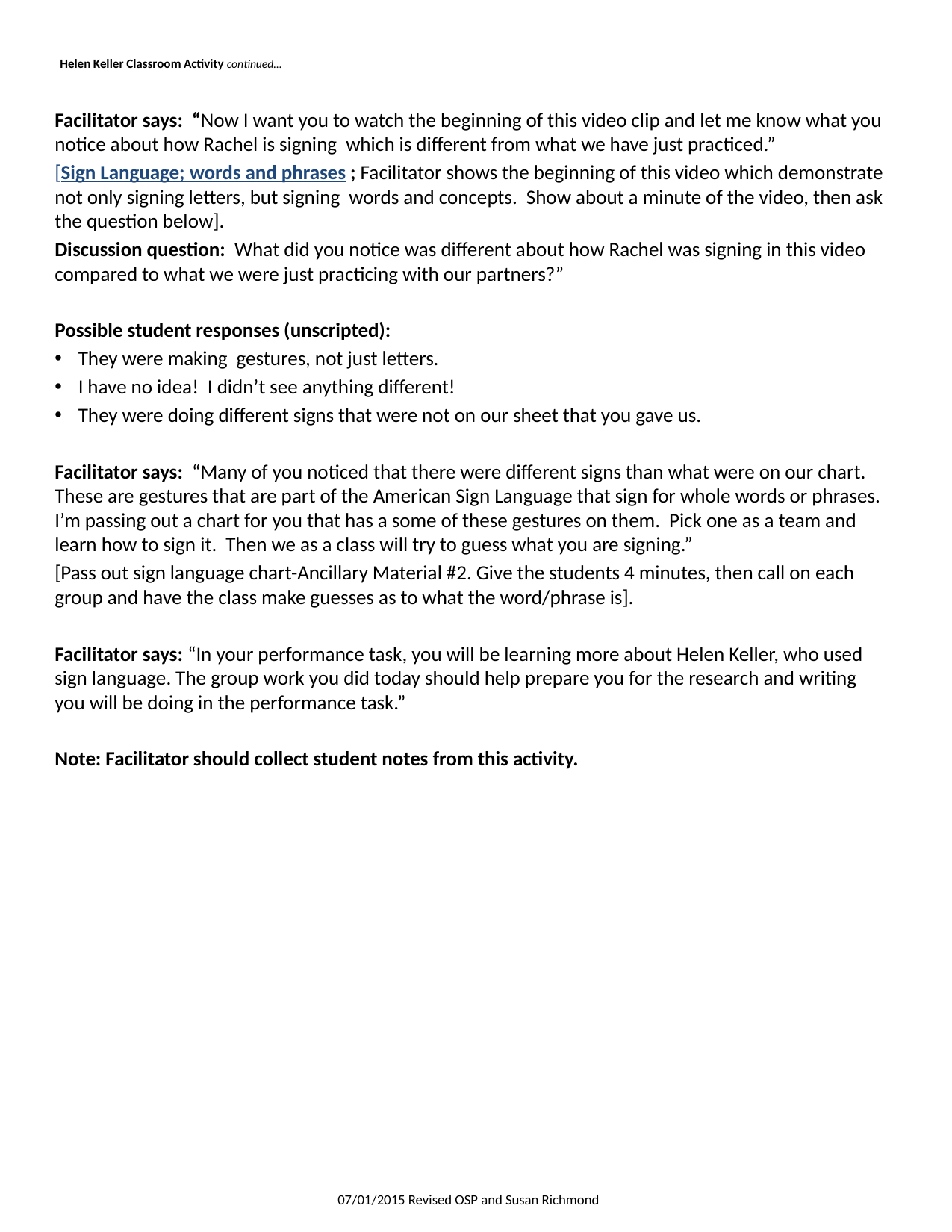

# Helen Keller Classroom Activity continued…
Facilitator says:  “Now I want you to watch the beginning of this video clip and let me know what you notice about how Rachel is signing  which is different from what we have just practiced.”
[Sign Language; words and phrases ; Facilitator shows the beginning of this video which demonstrate not only signing letters, but signing  words and concepts.  Show about a minute of the video, then ask the question below].
Discussion question:  What did you notice was different about how Rachel was signing in this video compared to what we were just practicing with our partners?”

Possible student responses (unscripted):
They were making  gestures, not just letters.
I have no idea!  I didn’t see anything different!
They were doing different signs that were not on our sheet that you gave us.

Facilitator says:  “Many of you noticed that there were different signs than what were on our chart.  These are gestures that are part of the American Sign Language that sign for whole words or phrases.  I’m passing out a chart for you that has a some of these gestures on them.  Pick one as a team and learn how to sign it.  Then we as a class will try to guess what you are signing.”
[Pass out sign language chart-Ancillary Material #2. Give the students 4 minutes, then call on each group and have the class make guesses as to what the word/phrase is].

Facilitator says: “In your performance task, you will be learning more about Helen Keller, who used sign language. The group work you did today should help prepare you for the research and writing you will be doing in the performance task.”

Note: Facilitator should collect student notes from this activity.